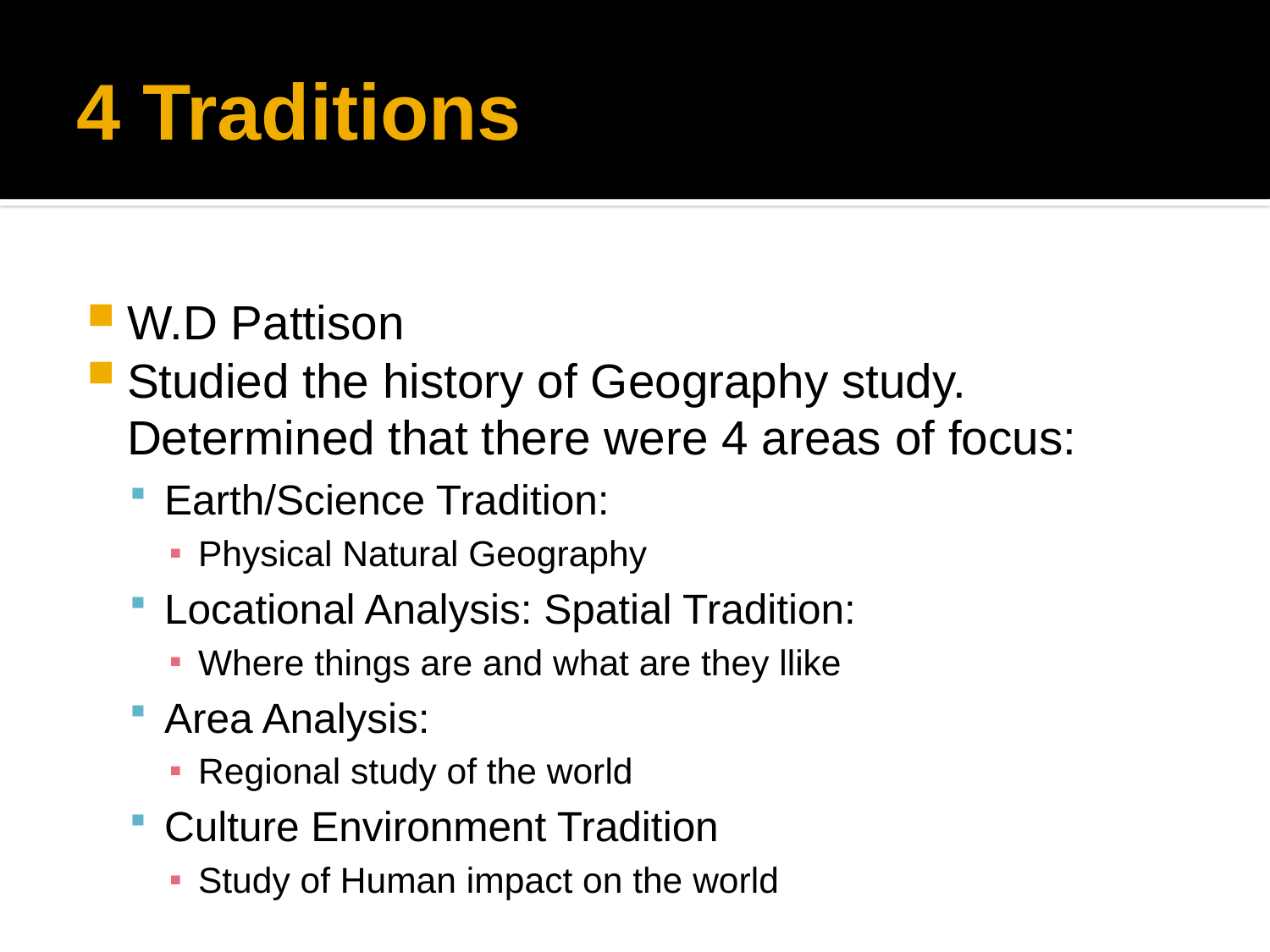

# 4 Traditions
W.D Pattison
Studied the history of Geography study.  Determined that there were 4 areas of focus:
Earth/Science Tradition:
Physical Natural Geography
Locational Analysis: Spatial Tradition:
Where things are and what are they llike
Area Analysis:
Regional study of the world
Culture Environment Tradition
Study of Human impact on the world